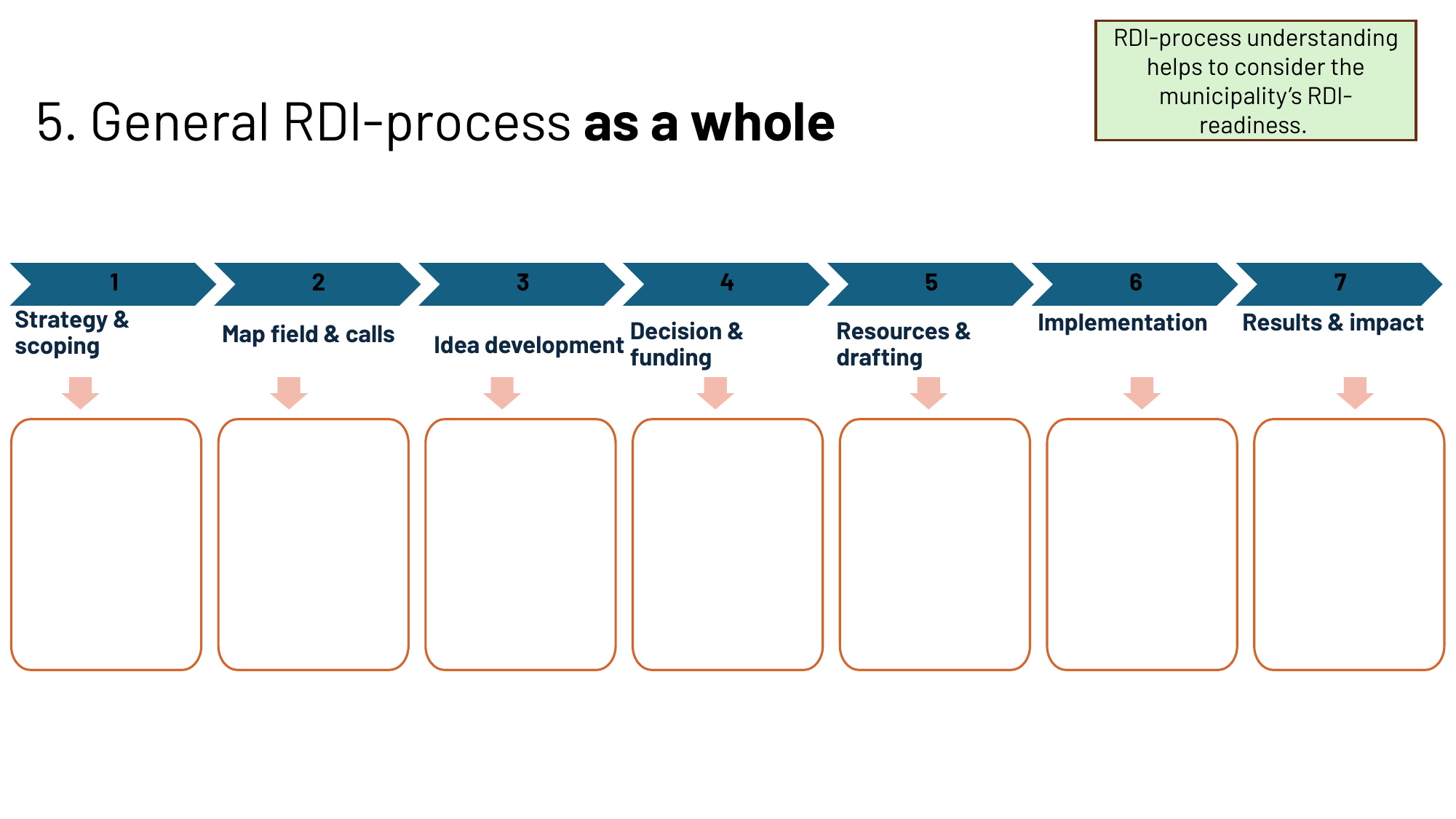

RDI-process understanding helps to consider the municipality’s RDI-readiness.
# 5. General RDI-process as a whole
1
Strategy & scoping
2
Map field & calls
3
Idea development
4
Decision & funding
5
Resources & drafting
6
Implementation
7
Results & impact